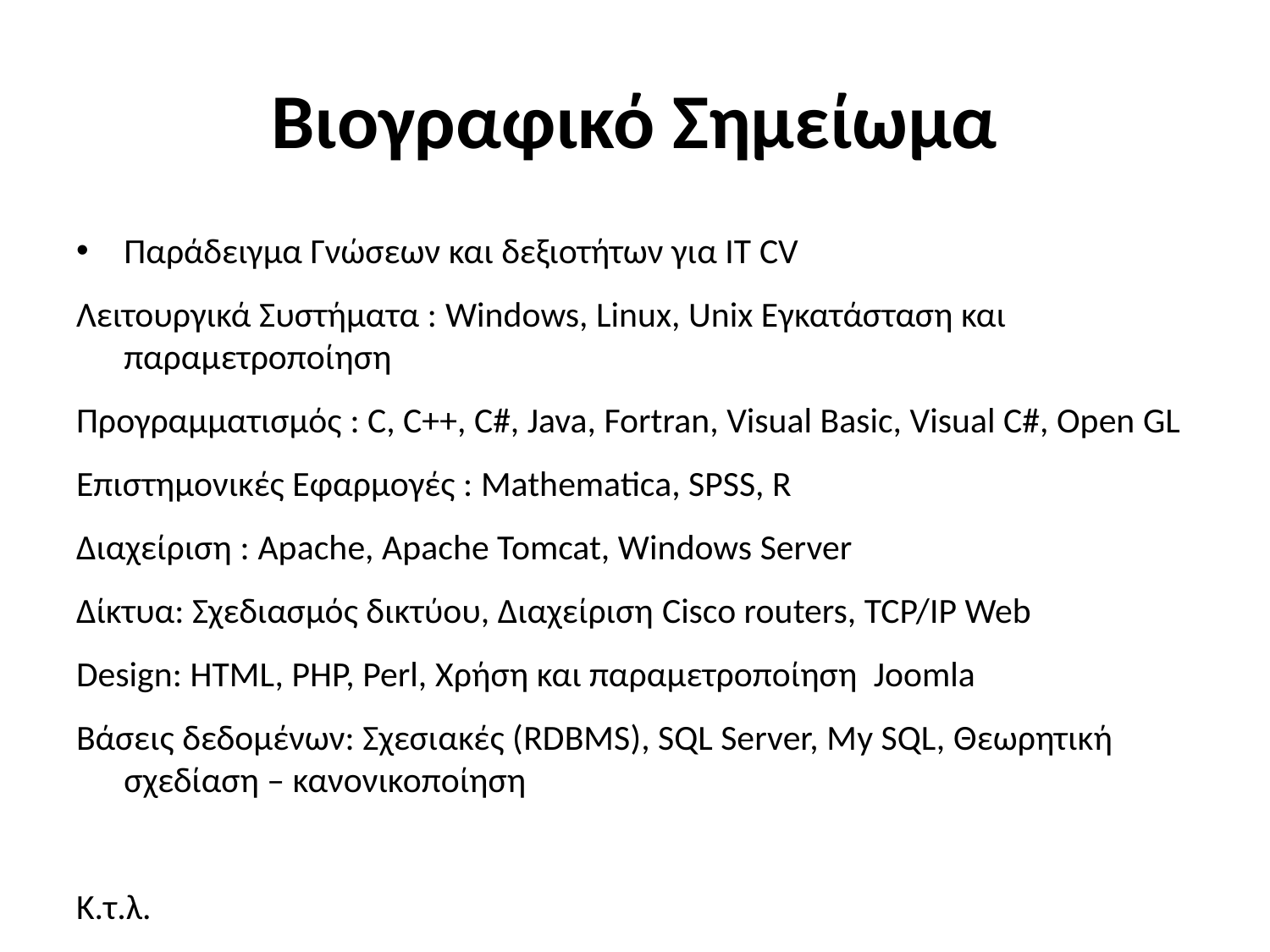

# Βιογραφικό Σημείωμα
Παράδειγμα Γνώσεων και δεξιοτήτων για ΙΤ CV
Λειτουργικά Συστήματα : Windows, Linux, Unix Εγκατάσταση και παραμετροποίηση
Προγραμματισμός : C, C++, C#, Java, Fortran, Visual Basic, Visual C#, Open GL
Επιστημονικές Εφαρμογές : Mathematica, SPSS, R
Διαχείριση : Apache, Apache Tomcat, Windows Server
Δίκτυα: Σχεδιασμός δικτύου, Διαχείριση Cisco routers, TCP/IP Web
Design: HTML, PHP, Perl, Χρήση και παραμετροποίηση  Joomla
Βάσεις δεδομένων: Σχεσιακές (RDBMS), SQL Server, My SQL, Θεωρητική σχεδίαση – κανονικοποίηση

Κ.τ.λ.